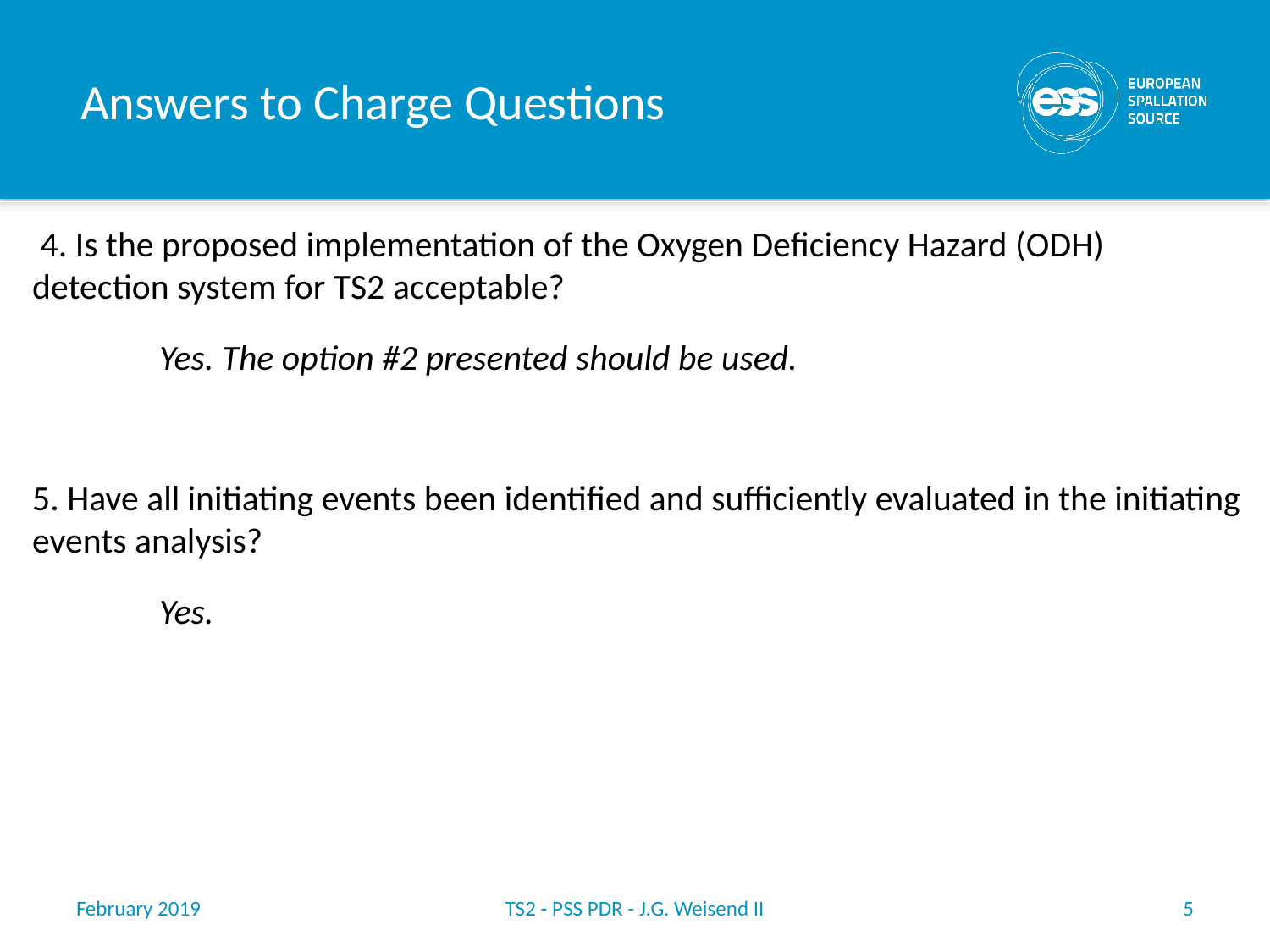

# Answers to Charge Questions
 4. Is the proposed implementation of the Oxygen Deficiency Hazard (ODH) detection system for TS2 acceptable?
	Yes. The option #2 presented should be used.

5. Have all initiating events been identified and sufficiently evaluated in the initiating events analysis?
	Yes.

February 2019
TS2 - PSS PDR - J.G. Weisend II
5